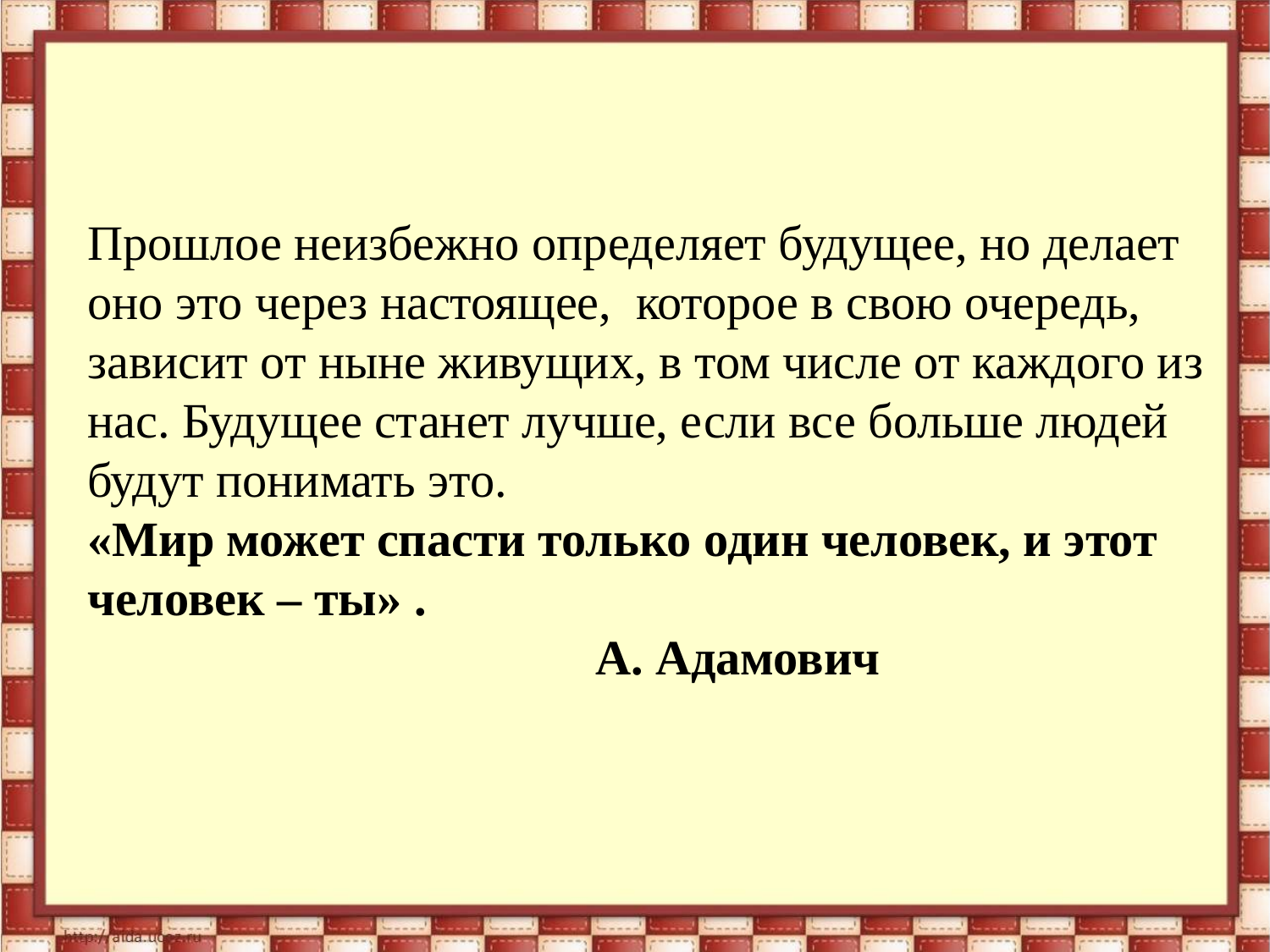

Прошлое неизбежно определяет будущее, но делает оно это через настоящее,  которое в свою очередь, зависит от ныне живущих, в том числе от каждого из нас. Будущее станет лучше, если все больше людей будут понимать это.
«Мир может спасти только один человек, и этот человек – ты» .
				А. Адамович